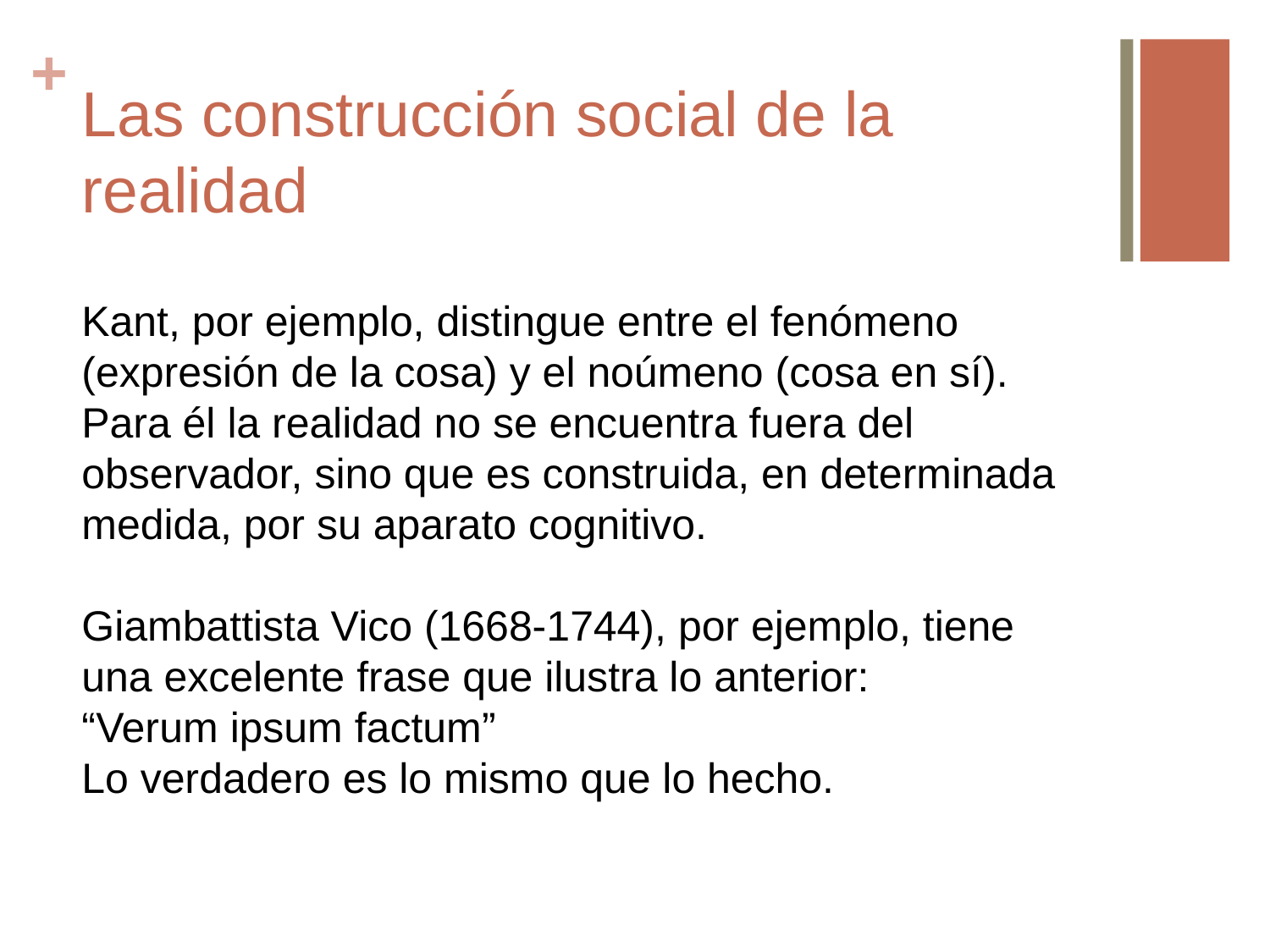

# Las construcción social de la realidad

Kant, por ejemplo, distingue entre el fenómeno (expresión de la cosa) y el noúmeno (cosa en sí). Para él la realidad no se encuentra fuera del observador, sino que es construida, en determinada medida, por su aparato cognitivo.

Giambattista Vico (1668-1744), por ejemplo, tiene una excelente frase que ilustra lo anterior:
“Verum ipsum factum”
Lo verdadero es lo mismo que lo hecho.